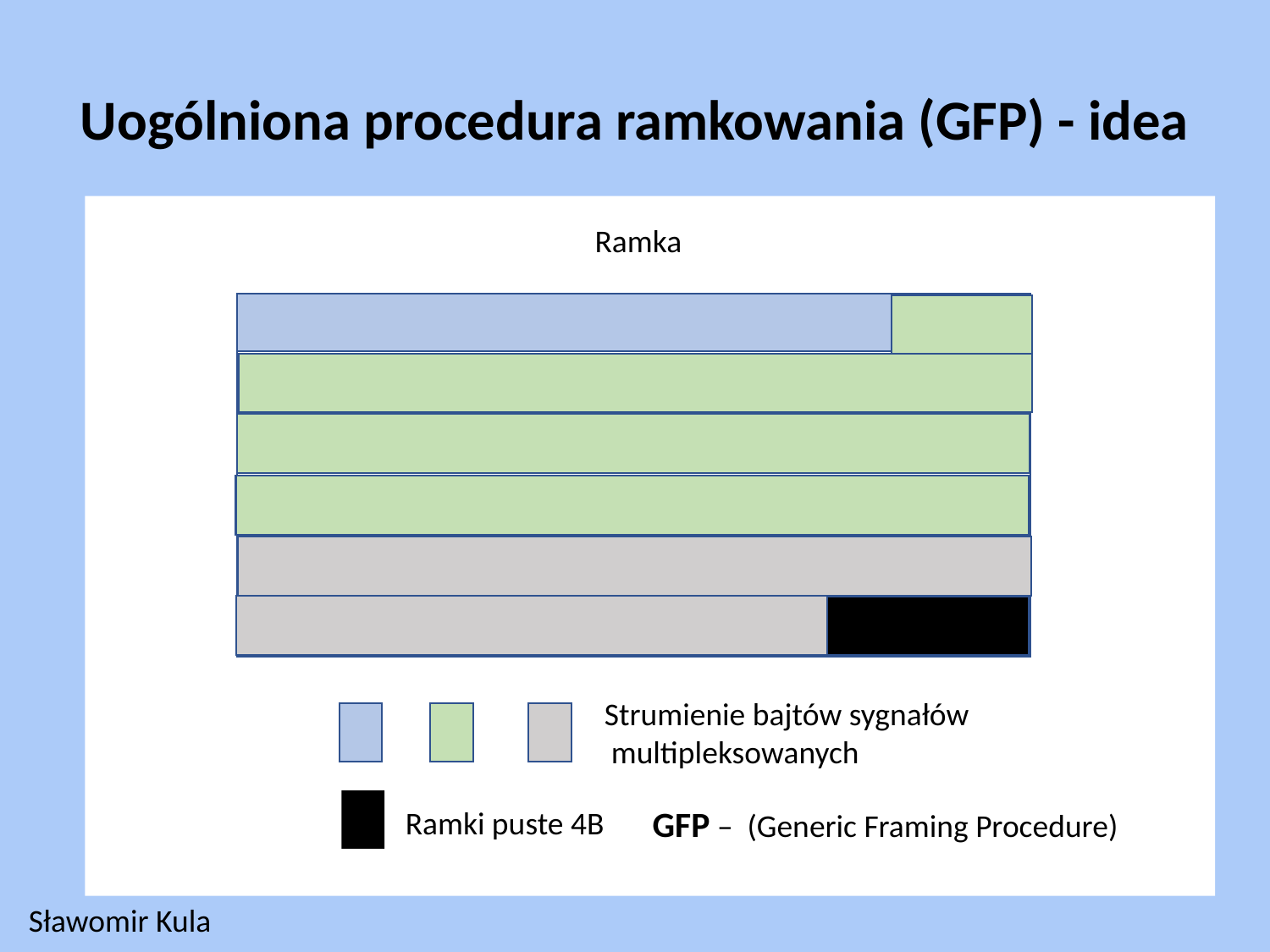

# Uogólniona procedura ramkowania (GFP) - idea

Ramka

Strumienie bajtów sygnałów

multipleksowanych

Ramki puste 4B
GFP –  (Generic Framing Procedure)
Sławomir Kula